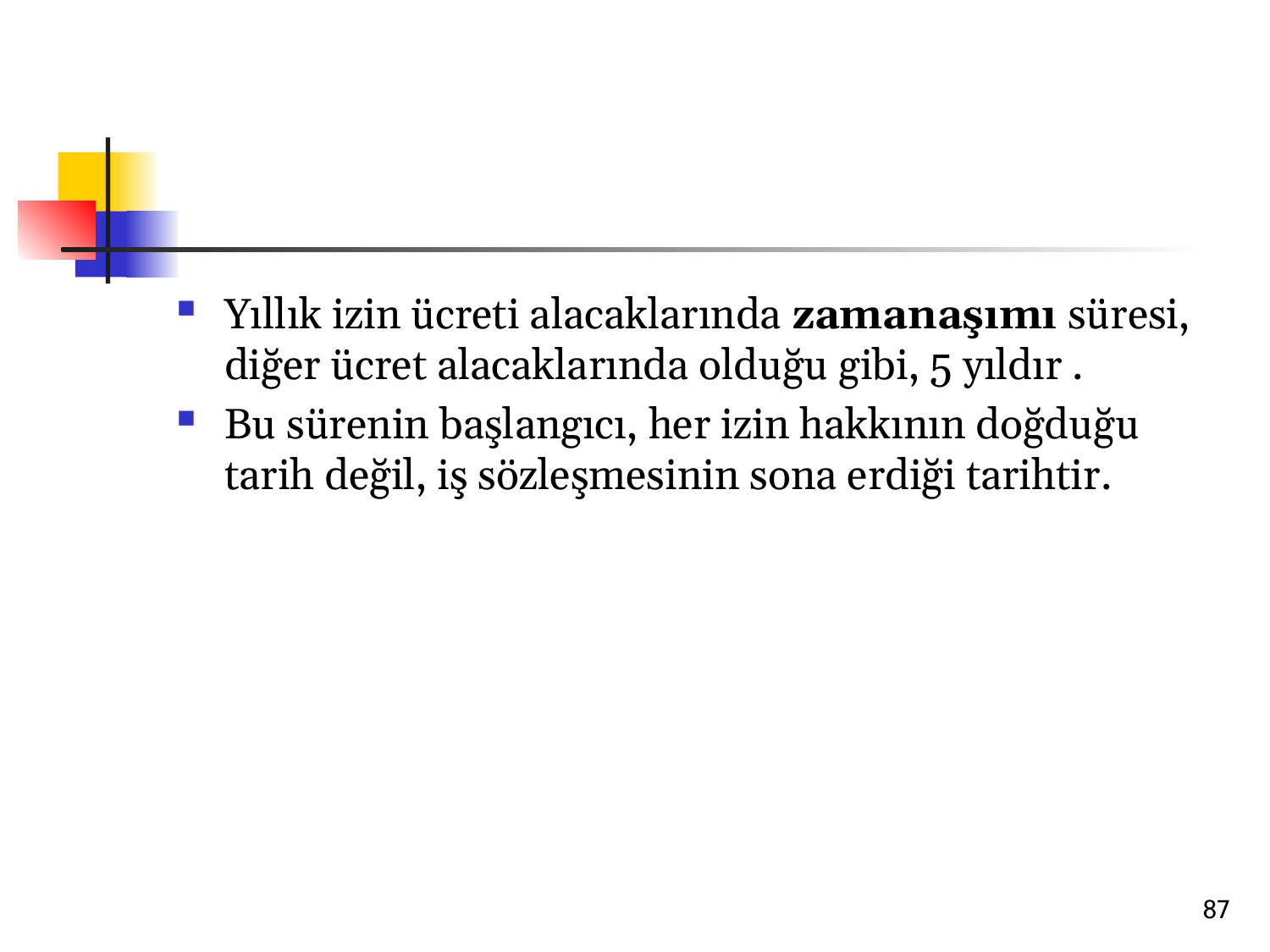

#
Yıllık izin ücreti alacaklarında zamanaşımı süresi, diğer ücret alacaklarında olduğu gibi, 5 yıldır .
Bu sürenin başlangıcı, her izin hakkının doğduğu tarih değil, iş sözleşmesinin sona erdiği tarihtir.
87